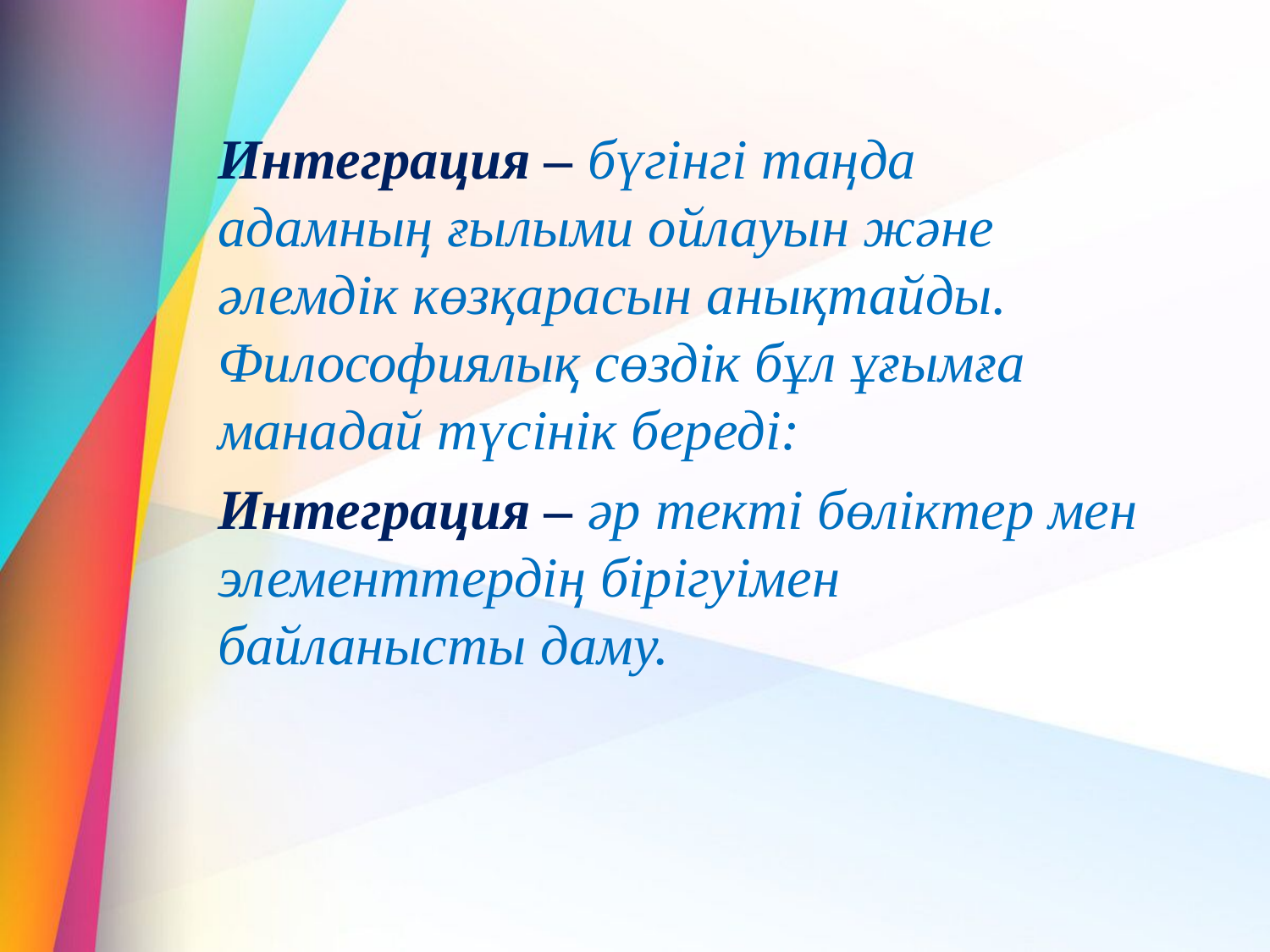

Интеграция – бүгінгі таңда адамның ғылыми ойлауын және әлемдік көзқарасын анықтайды. Философиялық сөздік бұл ұғымға манадай түсінік береді:
Интеграция – әр текті бөліктер мен элементтердің бірігуімен байланысты даму.